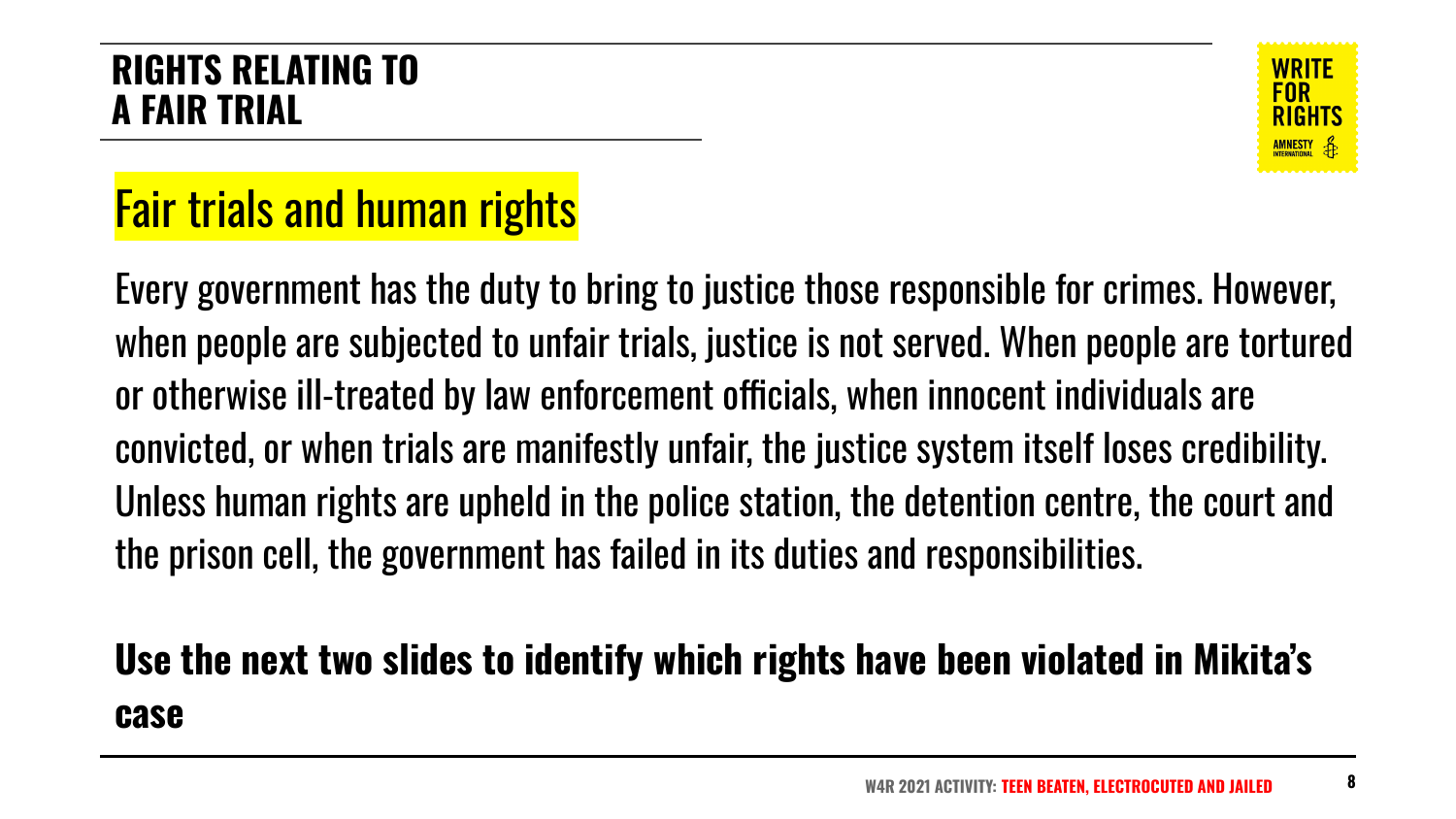

# RIGHTS RELATING TO
A FAIR TRIAL

Fair trials and human rights

Every government has the duty to bring to justice those responsible for crimes. However, when people are subjected to unfair trials, justice is not served. When people are tortured or otherwise ill-treated by law enforcement officials, when innocent individuals are convicted, or when trials are manifestly unfair, the justice system itself loses credibility. Unless human rights are upheld in the police station, the detention centre, the court and the prison cell, the government has failed in its duties and responsibilities.

Use the next two slides to identify which rights have been violated in Mikita’s case
8